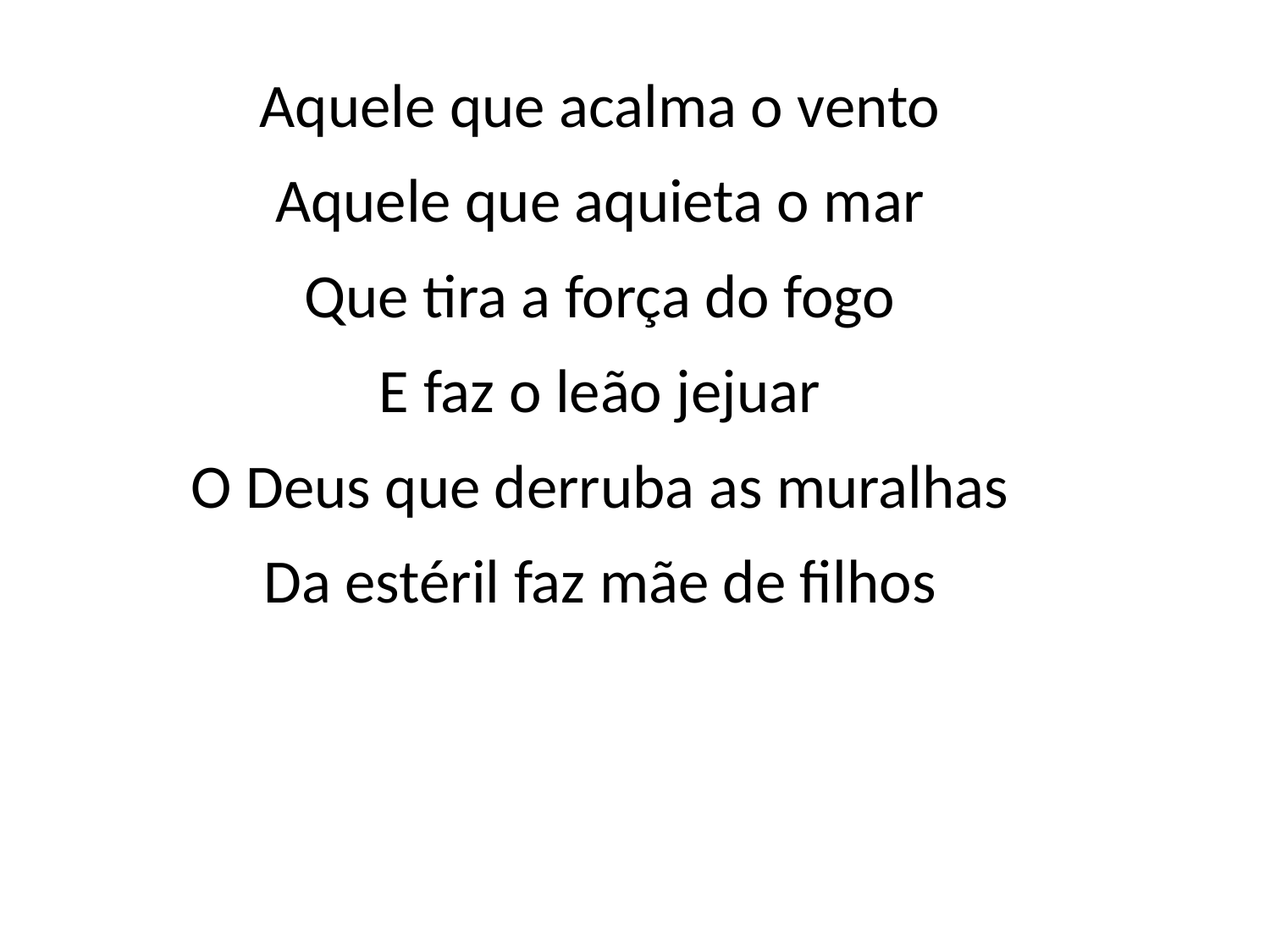

Aquele que acalma o vento

Aquele que aquieta o mar

Que tira a força do fogo

E faz o leão jejuar

O Deus que derruba as muralhas

Da estéril faz mãe de filhos

#